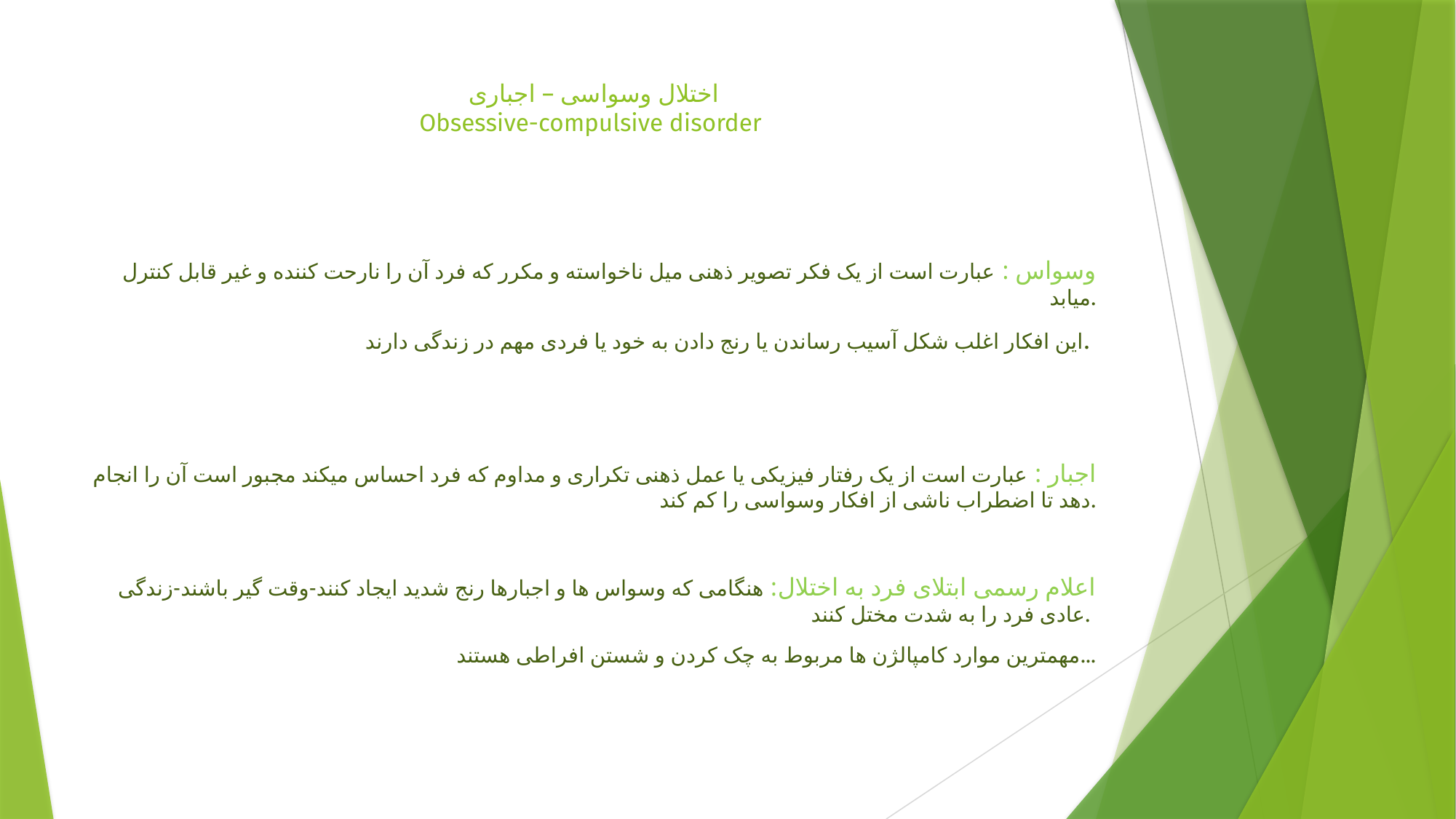

# اختلال وسواسی – اجباری Obsessive-compulsive disorder
وسواس : عبارت است از یک فکر تصویر ذهنی میل ناخواسته و مکرر که فرد آن را نارحت کننده و غیر قابل کنترل میابد.
این افکار اغلب شکل آسیب رساندن یا رنج دادن به خود یا فردی مهم در زندگی دارند.

اجبار : عبارت است از یک رفتار فیزیکی یا عمل ذهنی تکراری و مداوم که فرد احساس میکند مجبور است آن را انجام دهد تا اضطراب ناشی از افکار وسواسی را کم کند.

اعلام رسمی ابتلای فرد به اختلال: هنگامی که وسواس ها و اجبارها رنج شدید ایجاد کنند-وقت گیر باشند-زندگی عادی فرد را به شدت مختل کنند.
مهمترین موارد کامپالژن ها مربوط به چک کردن و شستن افراطی هستند...